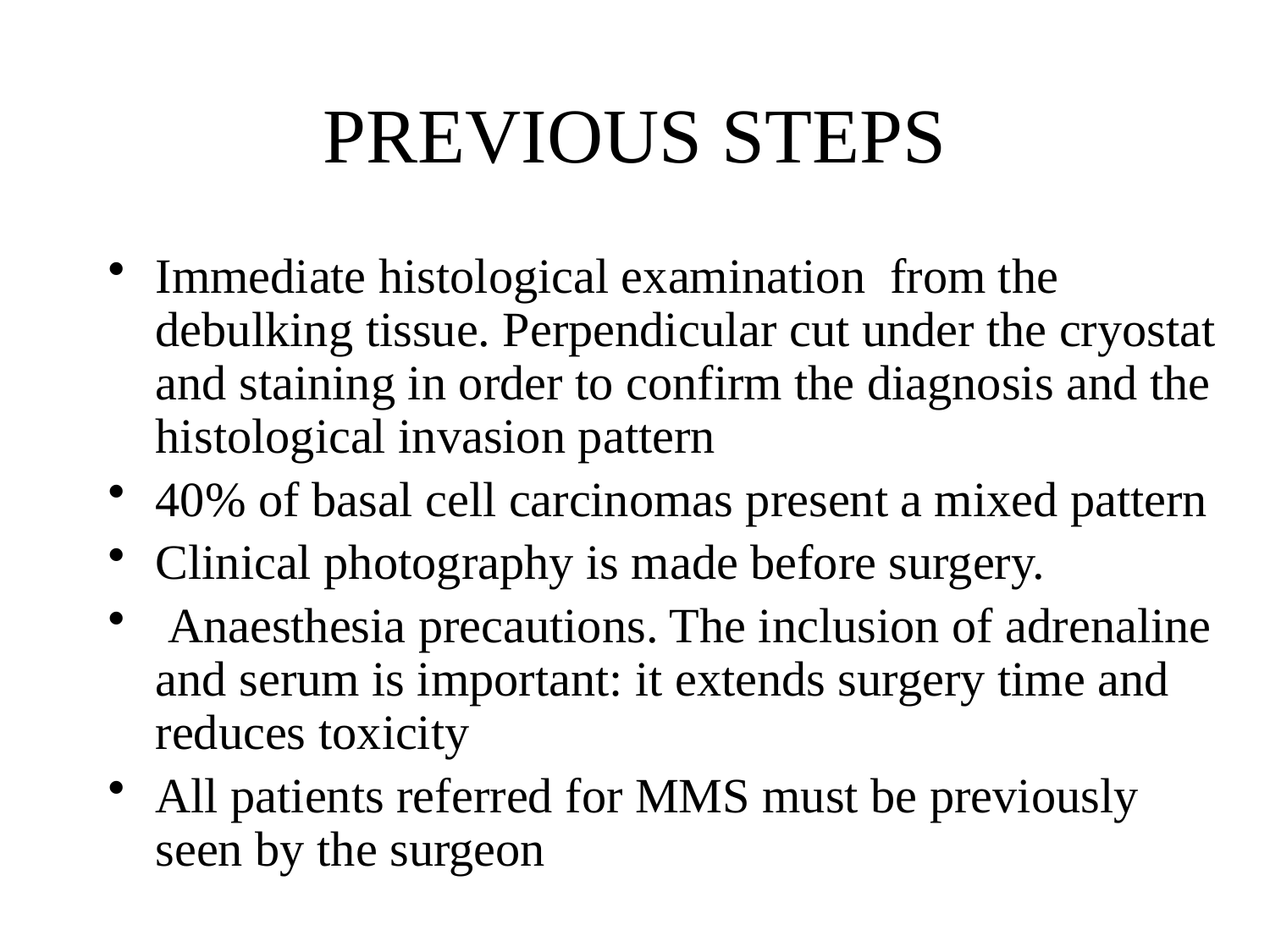

# PREVIOUS STEPS
Immediate histological examination  from the debulking tissue. Perpendicular cut under the cryostat and staining in order to confirm the diagnosis and the histological invasion pattern
40% of basal cell carcinomas present a mixed pattern
Clinical photography is made before surgery.
 Anaesthesia precautions. The inclusion of adrenaline and serum is important: it extends surgery time and reduces toxicity
All patients referred for MMS must be previously seen by the surgeon